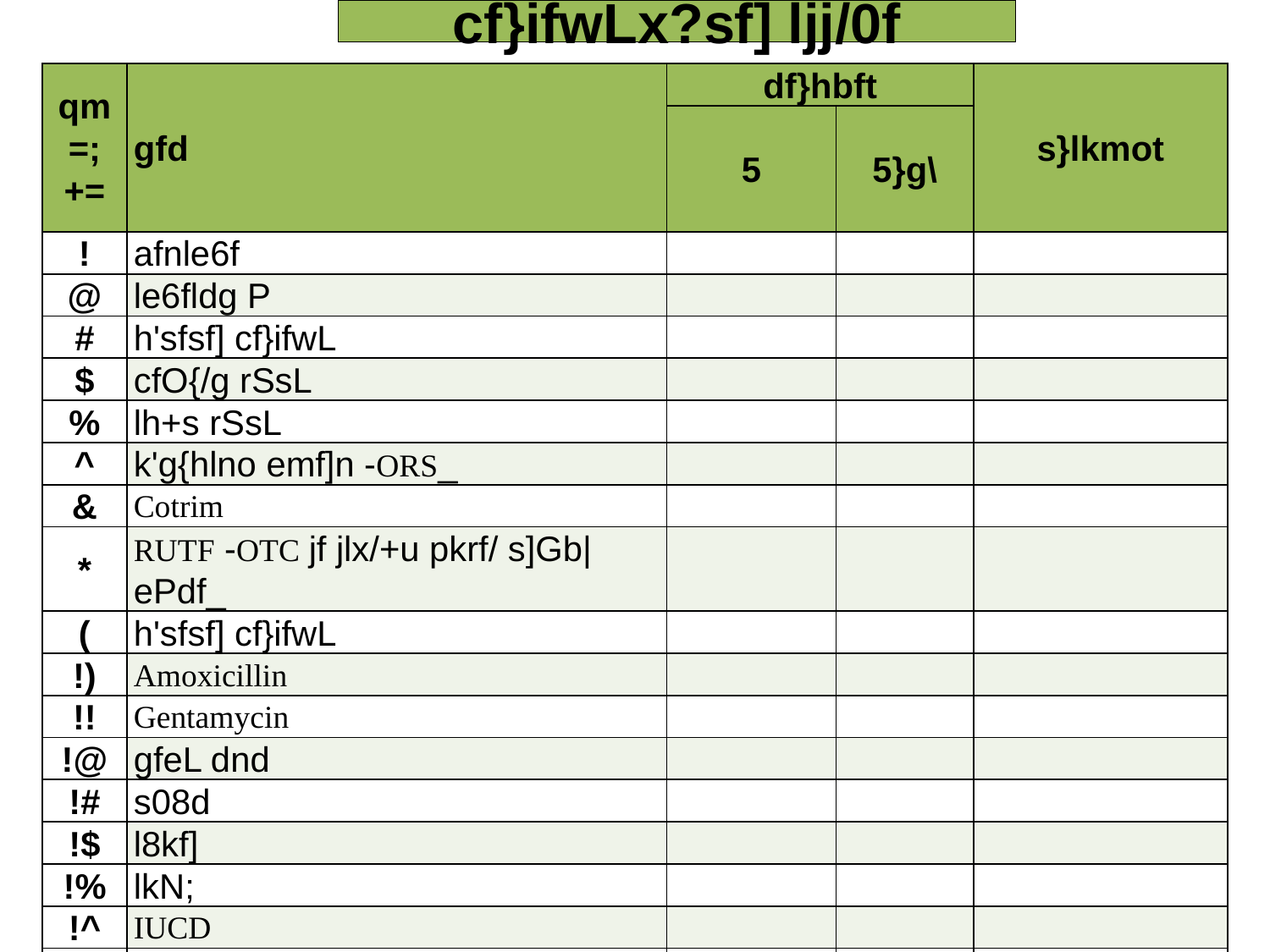

# cf}ifwLx?sf] ljj/0f
| qm=;+= | gfd | df}hbft |  | s}lkmot |
| --- | --- | --- | --- | --- |
|  |  | 5 | 5}g\ |  |
| ! | afnle6f |  |  |  |
| @ | le6fldg P |  |  |  |
| # | h'sfsf] cf}ifwL |  |  |  |
| $ | cfO{/g rSsL |  |  |  |
| % | lh+s rSsL |  |  |  |
| ^ | k'g{hlno emf]n -ORS\_ |  |  |  |
| & | Cotrim |  |  |  |
| \* | RUTF -OTC jf jlx/+u pkrf/ s]Gb| ePdf\_ |  |  |  |
| ( | h'sfsf] cf}ifwL |  |  |  |
| !) | Amoxicillin |  |  |  |
| !! | Gentamycin |  |  |  |
| !@ | gfeL dnd |  |  |  |
| !# | s08d |  |  |  |
| !$ | l8kf] |  |  |  |
| !% | lkN; |  |  |  |
| !^ | IUCD |  |  |  |
| !& | Implant |  |  |  |